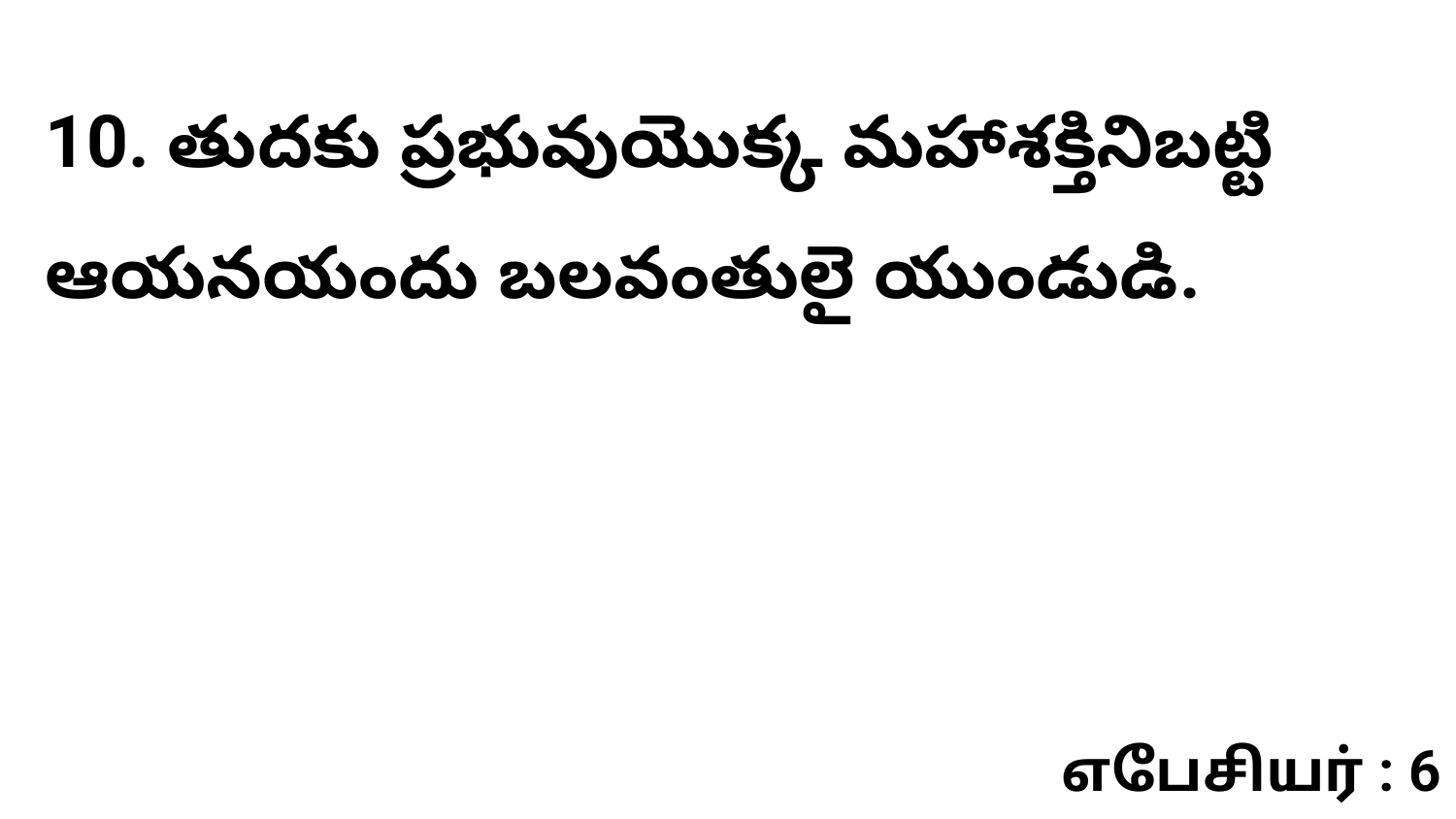

10. తుదకు ప్రభువుయొక్క మహాశక్తినిబట్టి ఆయనయందు బలవంతులై యుండుడి.
எபேசியர் : 6